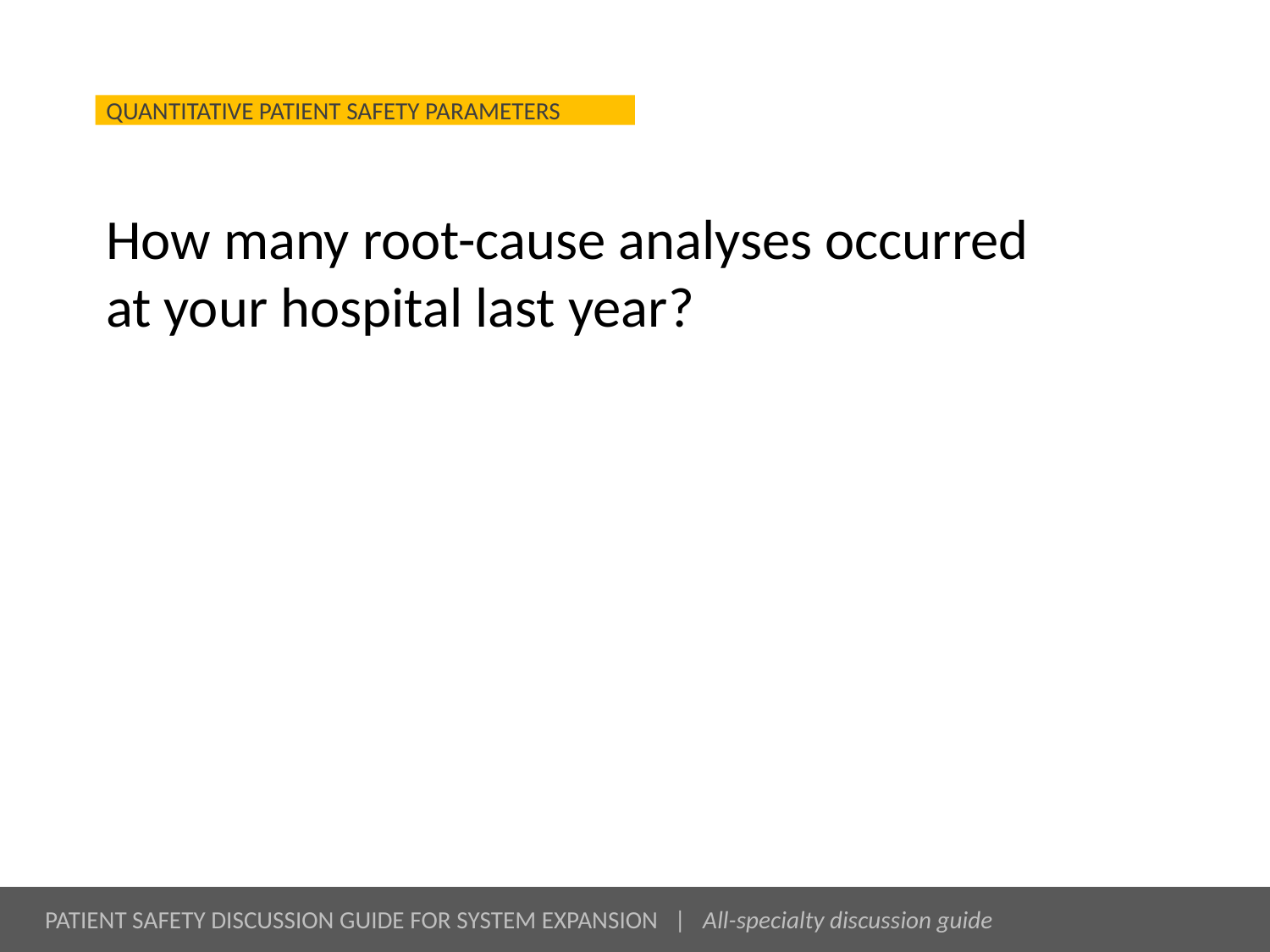

# How many root-cause analyses occurred at your hospital last year?